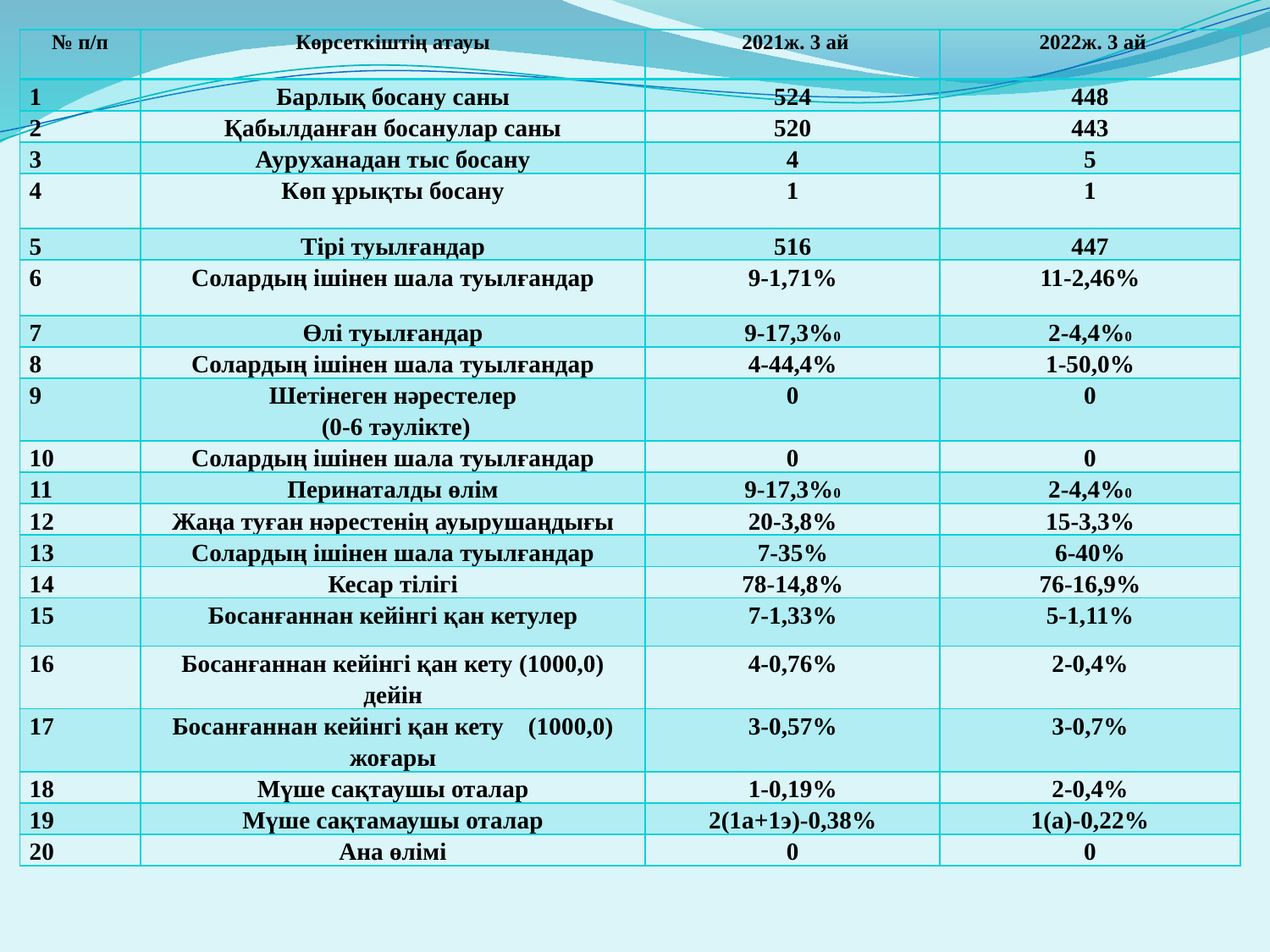

| № п/п | Көрсеткіштің атауы | 2021ж. 3 ай | 2022ж. 3 ай |
| --- | --- | --- | --- |
| 1 | Барлық босану саны | 524 | 448 |
| 2 | Қабылданған босанулар саны | 520 | 443 |
| 3 | Ауруханадан тыс босану | 4 | 5 |
| 4 | Көп ұрықты босану | 1 | 1 |
| 5 | Тірі туылғандар | 516 | 447 |
| 6 | Солардың ішінен шала туылғандар | 9-1,71% | 11-2,46% |
| 7 | Өлі туылғандар | 9-17,3%0 | 2-4,4%0 |
| 8 | Солардың ішінен шала туылғандар | 4-44,4% | 1-50,0% |
| 9 | Шетінеген нәрестелер (0-6 тәулікте) | 0 | 0 |
| 10 | Солардың ішінен шала туылғандар | 0 | 0 |
| 11 | Перинаталды өлім | 9-17,3%0 | 2-4,4%0 |
| 12 | Жаңа туған нәрестенің ауырушаңдығы | 20-3,8% | 15-3,3% |
| 13 | Солардың ішінен шала туылғандар | 7-35% | 6-40% |
| 14 | Кесар тілігі | 78-14,8% | 76-16,9% |
| 15 | Босанғаннан кейінгі қан кетулер | 7-1,33% | 5-1,11% |
| 16 | Босанғаннан кейінгі қан кету (1000,0) дейін | 4-0,76% | 2-0,4% |
| 17 | Босанғаннан кейінгі қан кету (1000,0) жоғары | 3-0,57% | 3-0,7% |
| 18 | Мүше сақтаушы оталар | 1-0,19% | 2-0,4% |
| 19 | Мүше сақтамаушы оталар | 2(1а+1э)-0,38% | 1(а)-0,22% |
| 20 | Ана өлімі | 0 | 0 |